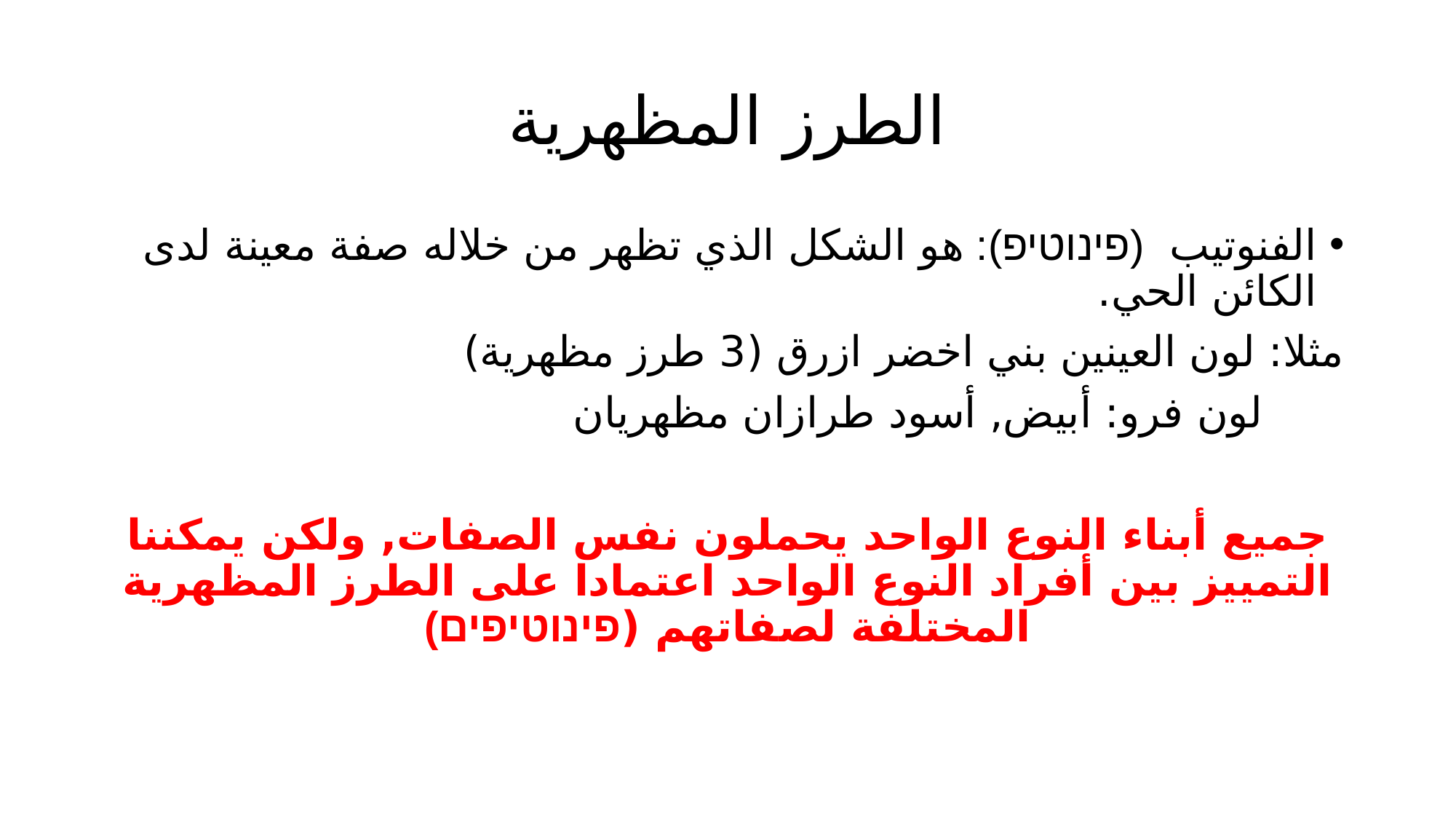

# الطرز المظهرية
الفنوتيب  (פינוטיפ): هو الشكل الذي تظهر من خلاله صفة معينة لدى الكائن الحي.
مثلا: لون العينين بني اخضر ازرق (3 طرز مظهرية)
      لون فرو: أبيض, أسود طرازان مظهريان

جميع أبناء النوع الواحد يحملون نفس الصفات, ولكن يمكننا التمييز بين أفراد النوع الواحد اعتمادا على الطرز المظهرية المختلفة لصفاتهم (פינוטיפים)